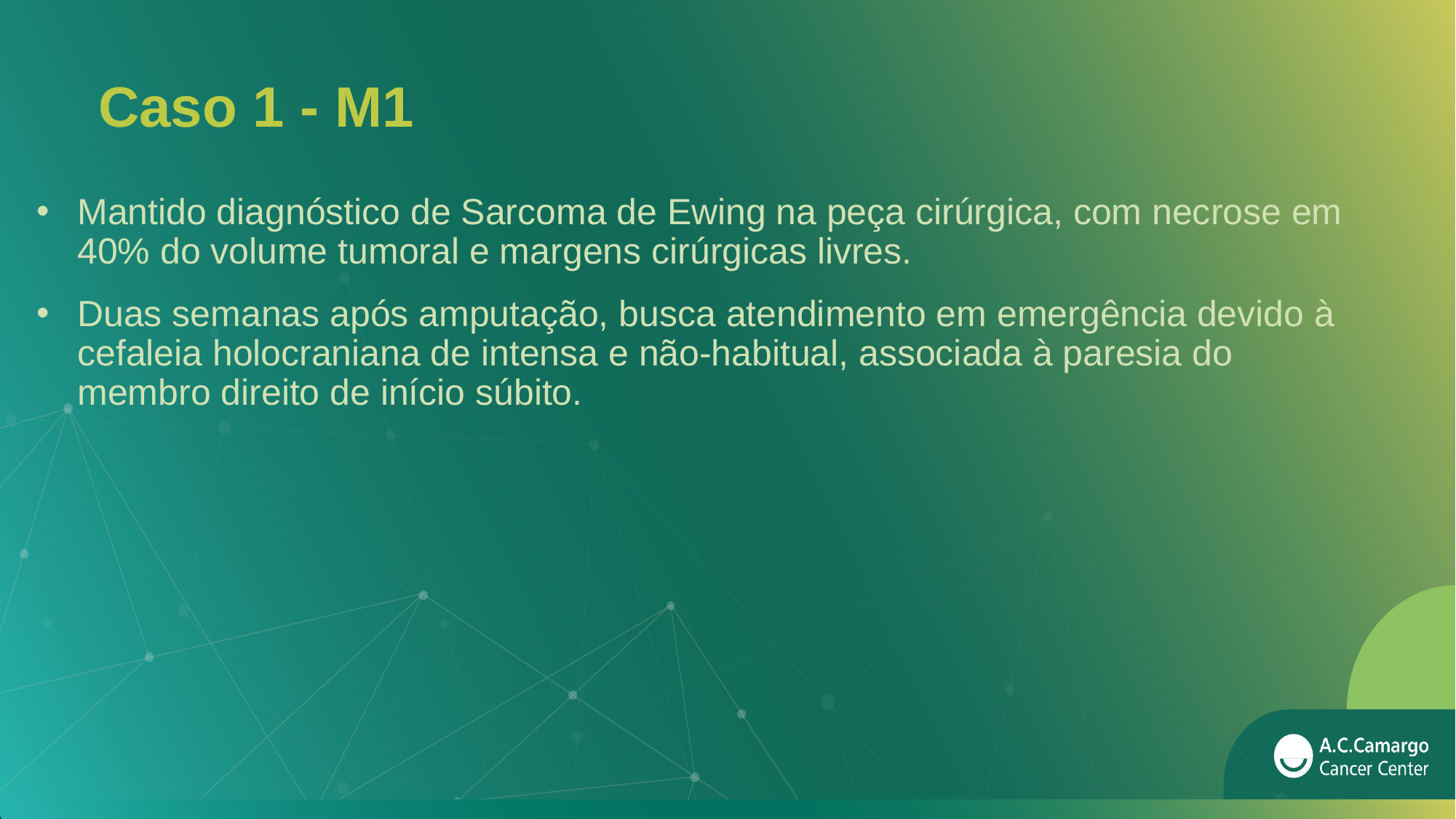

# Caso 1 - M1
Mantido diagnóstico de Sarcoma de Ewing na peça cirúrgica, com necrose em 40% do volume tumoral e margens cirúrgicas livres.
Duas semanas após amputação, busca atendimento em emergência devido à cefaleia holocraniana de intensa e não-habitual, associada à paresia do membro direito de início súbito.